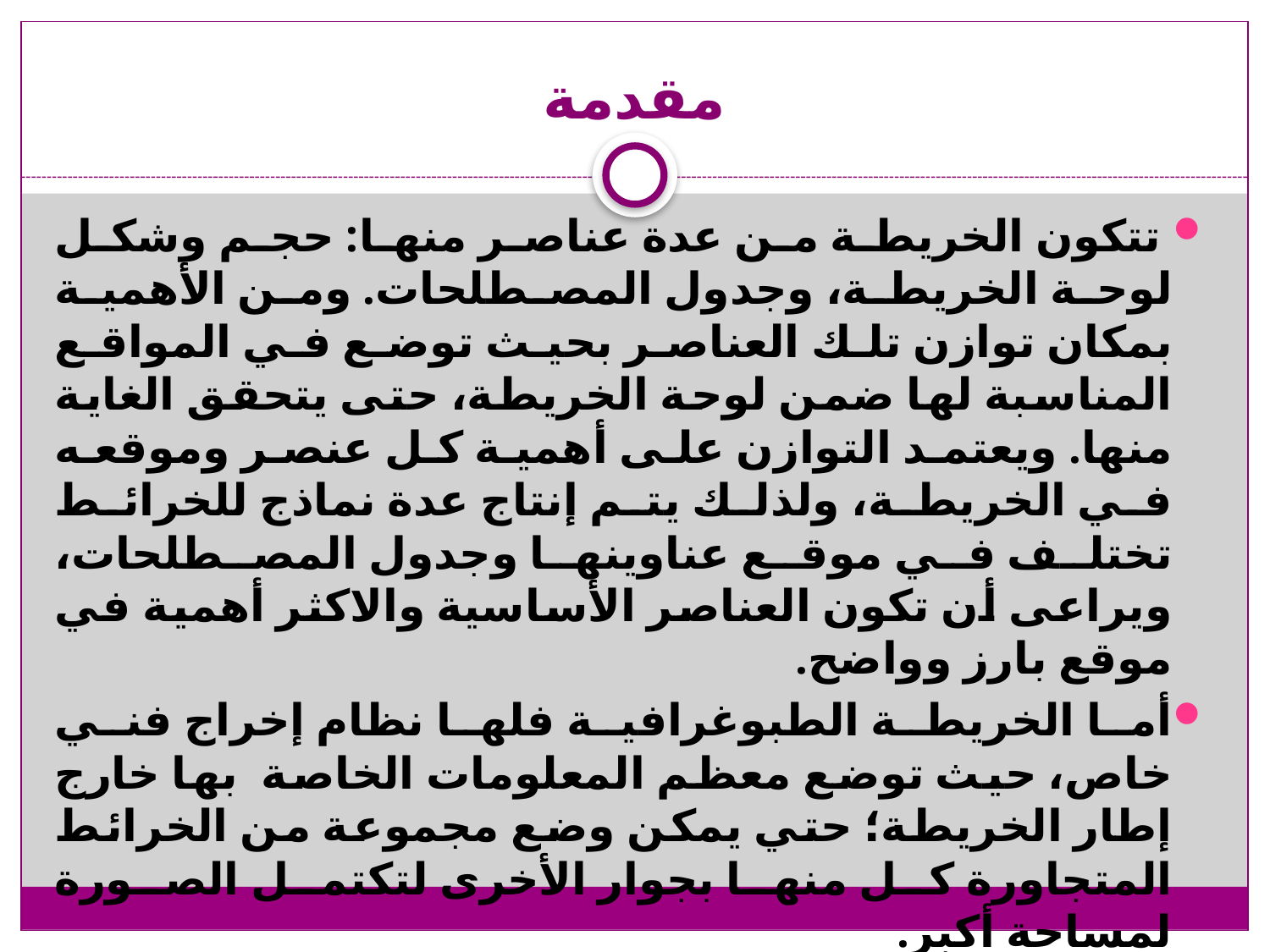

# مقدمة
 تتكون الخريطة من عدة عناصر منها: حجم وشكل لوحة الخريطة، وجدول المصطلحات. ومن الأهمية بمكان توازن تلك العناصر بحيث توضع في المواقع المناسبة لها ضمن لوحة الخريطة، حتى يتحقق الغاية منها. ويعتمد التوازن على أهمية كل عنصر وموقعه في الخريطة، ولذلك يتم إنتاج عدة نماذج للخرائط تختلف في موقع عناوينها وجدول المصطلحات، ويراعى أن تكون العناصر الأساسية والاكثر أهمية في موقع بارز وواضح.
أما الخريطة الطبوغرافية فلها نظام إخراج فني خاص، حيث توضع معظم المعلومات الخاصة  بها خارج إطار الخريطة؛ حتي يمكن وضع مجموعة من الخرائط المتجاورة كل منها بجوار الأخرى لتكتمل الصورة لمساحة أكبر.
 وفى هذا المجال سوف تهتم دراستنا بمعرفة المكونات الأساسية وهي : عنوان الخريطة ومقياس الرسم ودليل الموقع ومفتاح الخريطة أو دليل الخريطة ودليل الاتجاه، وأوجه الاختلاف فيها عن أنواع الخرائط الأخرى.